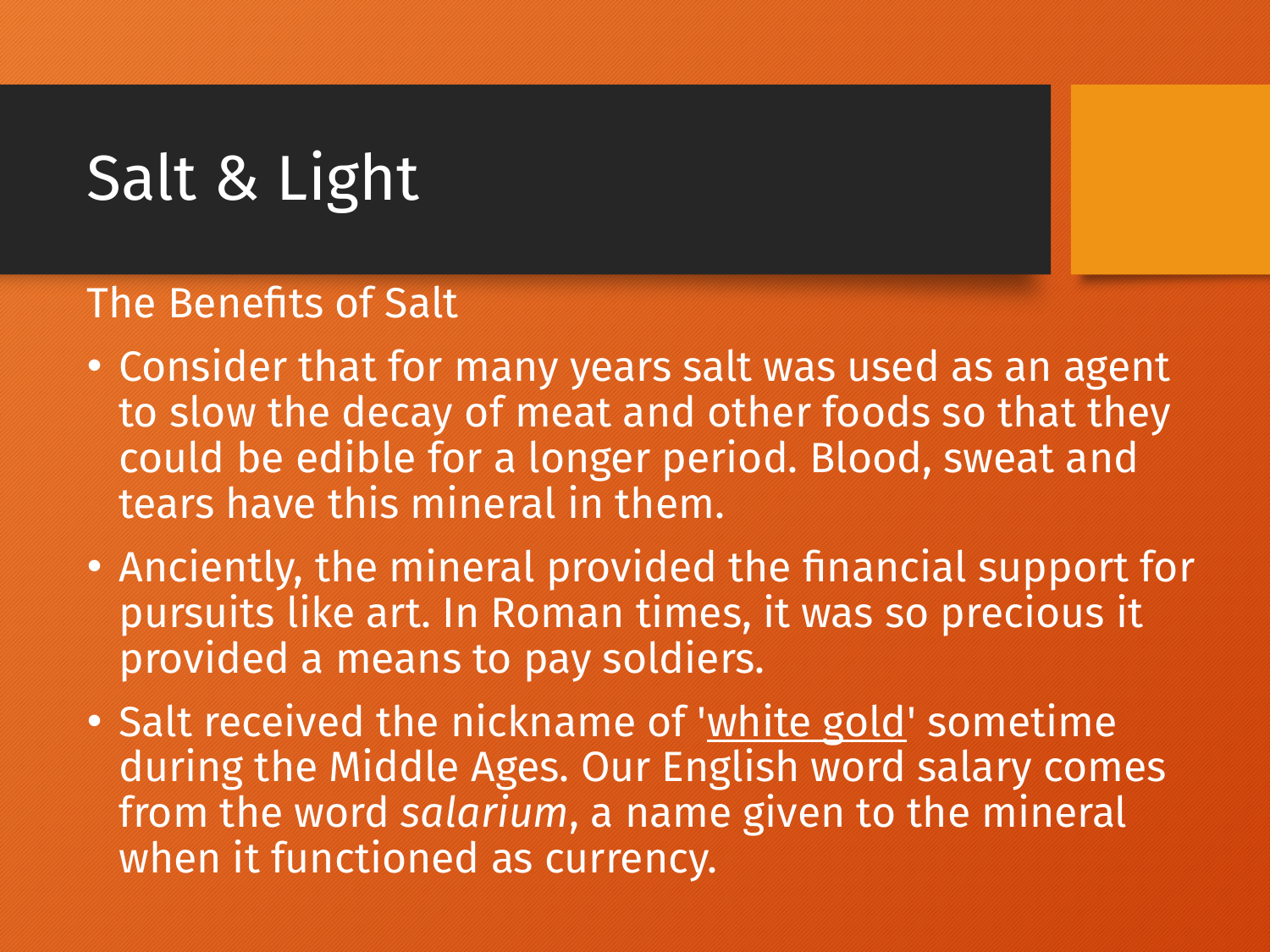

# Salt & Light
The Benefits of Salt
Consider that for many years salt was used as an agent to slow the decay of meat and other foods so that they could be edible for a longer period. Blood, sweat and tears have this mineral in them.
Anciently, the mineral provided the financial support for pursuits like art. In Roman times, it was so precious it provided a means to pay soldiers.
Salt received the nickname of 'white gold' sometime during the Middle Ages. Our English word salary comes from the word salarium, a name given to the mineral when it functioned as currency.